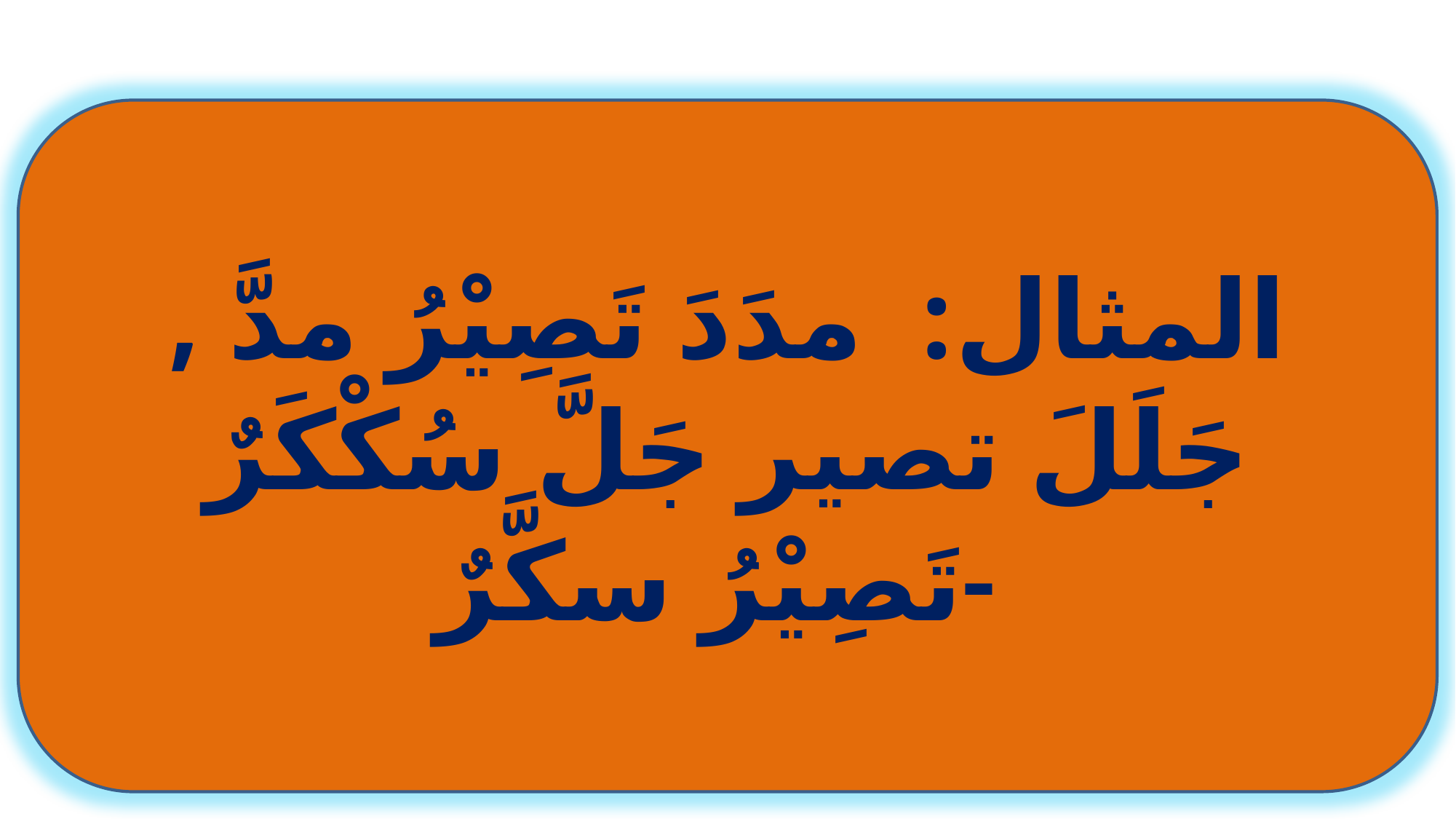

المثال:  مدَدَ تَصِيْرُ مدَّ , جَلَلَ تصير جَلَّ سُكْكَرٌ تَصِيْرُ سكَّرٌ-